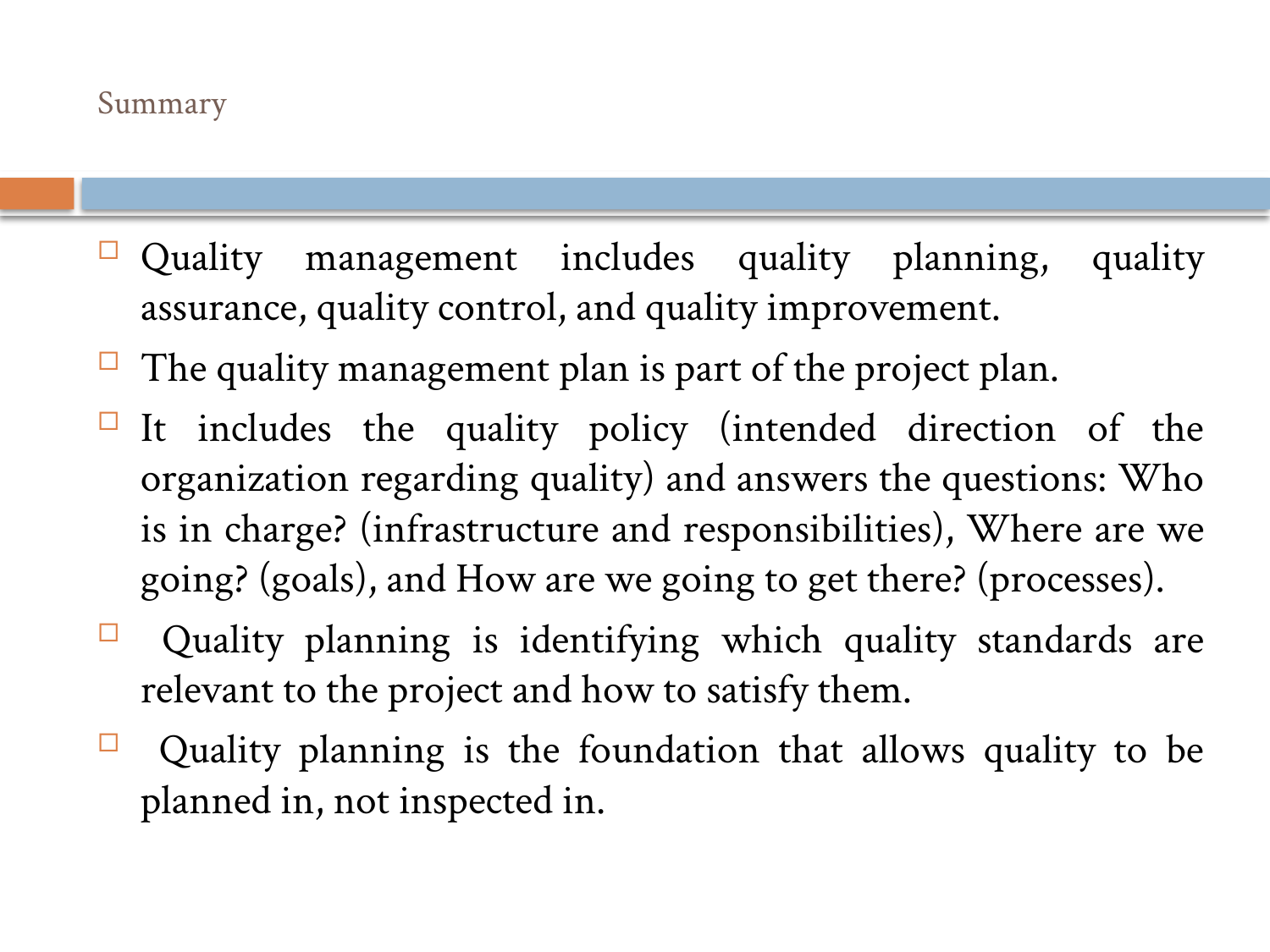

# Summary
Quality management includes quality planning, quality assurance, quality control, and quality improvement.
The quality management plan is part of the project plan.
It includes the quality policy (intended direction of the organization regarding quality) and answers the questions: Who is in charge? (infrastructure and responsibilities), Where are we going? (goals), and How are we going to get there? (processes).
 Quality planning is identifying which quality standards are relevant to the project and how to satisfy them.
 Quality planning is the foundation that allows quality to be planned in, not inspected in.